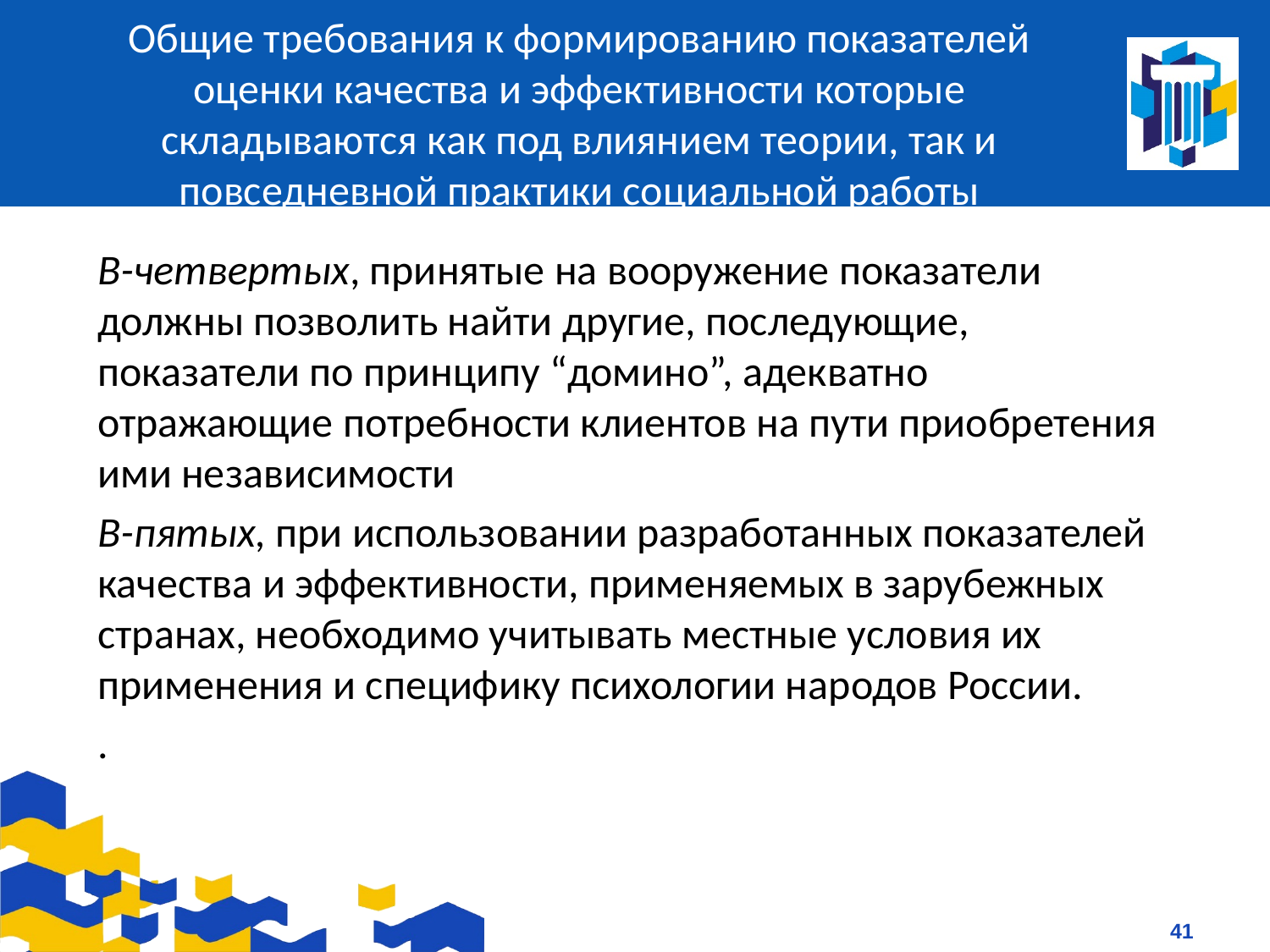

# Общие требования к формированию показателей оценки качества и эффективности которые складываются как под влиянием теории, так и повседневной практики социальной работы
В-четвертых, принятые на вооружение показатели должны позволить найти другие, последующие, показатели по принципу “домино”, адекватно отражающие потребности клиентов на пути приобретения ими независимости
В-пятых, при использовании разработанных показателей качества и эффективности, применяемых в зарубежных странах, необходимо учитывать местные условия их применения и специфику психологии народов России.
.
41